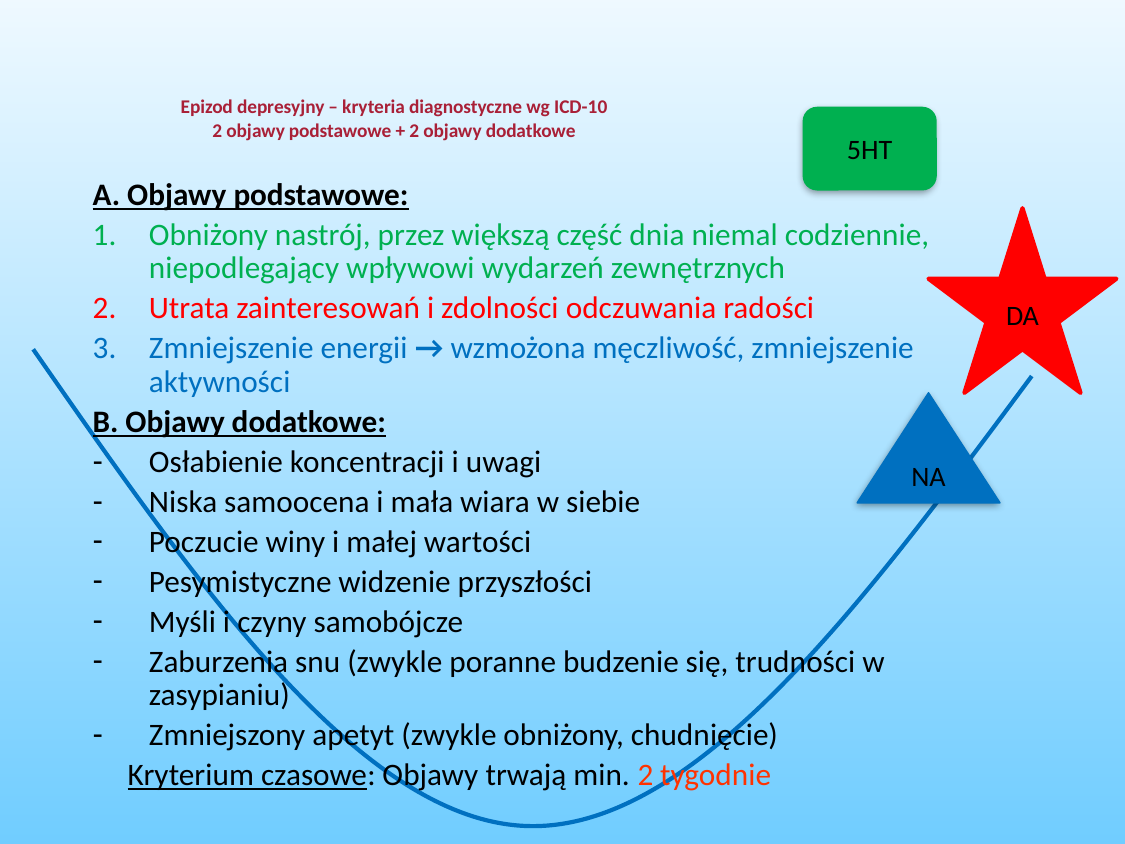

# Epizod depresyjny – kryteria diagnostyczne wg ICD-10 2 objawy podstawowe + 2 objawy dodatkowe
5HT
A. Objawy podstawowe:
Obniżony nastrój, przez większą część dnia niemal codziennie, niepodlegający wpływowi wydarzeń zewnętrznych
Utrata zainteresowań i zdolności odczuwania radości
Zmniejszenie energii → wzmożona męczliwość, zmniejszenie aktywności
B. Objawy dodatkowe:
Osłabienie koncentracji i uwagi
Niska samoocena i mała wiara w siebie
Poczucie winy i małej wartości
Pesymistyczne widzenie przyszłości
Myśli i czyny samobójcze
Zaburzenia snu (zwykle poranne budzenie się, trudności w zasypianiu)
Zmniejszony apetyt (zwykle obniżony, chudnięcie)
     Kryterium czasowe: Objawy trwają min. 2 tygodnie

DA

NA